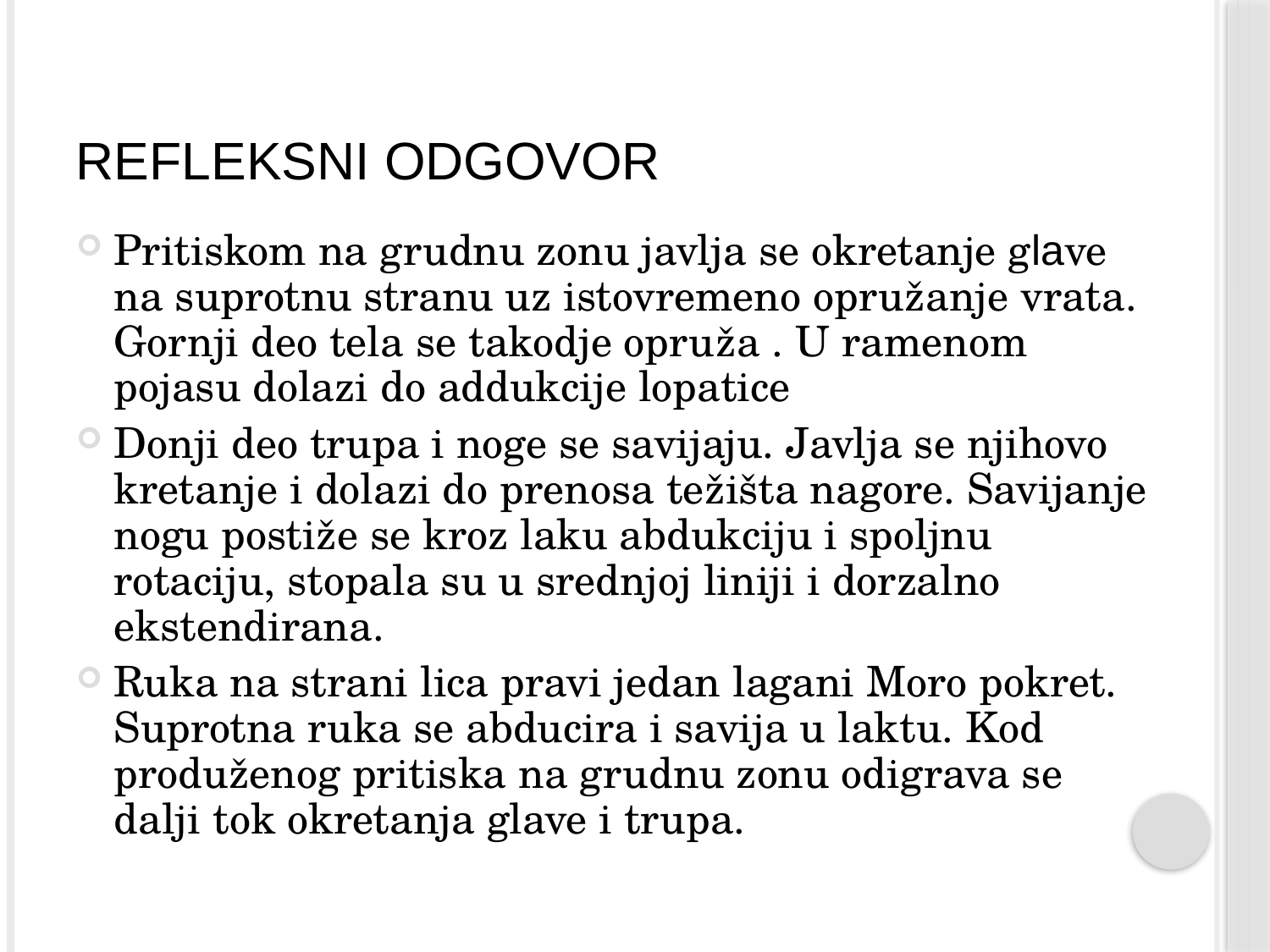

# Refleksni odgovor
Pritiskom na grudnu zonu javlja se okretanje glave na suprotnu stranu uz istovremeno opružanje vrata. Gornji deo tela se takodje opruža . U ramenom pojasu dolazi do addukcije lopatice
Donji deo trupa i noge se savijaju. Javlja se njihovo kretanje i dolazi do prenosa težišta nagore. Savijanje nogu postiže se kroz laku abdukciju i spoljnu rotaciju, stopala su u srednjoj liniji i dorzalno ekstendirana.
Ruka na strani lica pravi jedan lagani Moro pokret. Suprotna ruka se abducira i savija u laktu. Kod produženog pritiska na grudnu zonu odigrava se dalji tok okretanja glave i trupa.